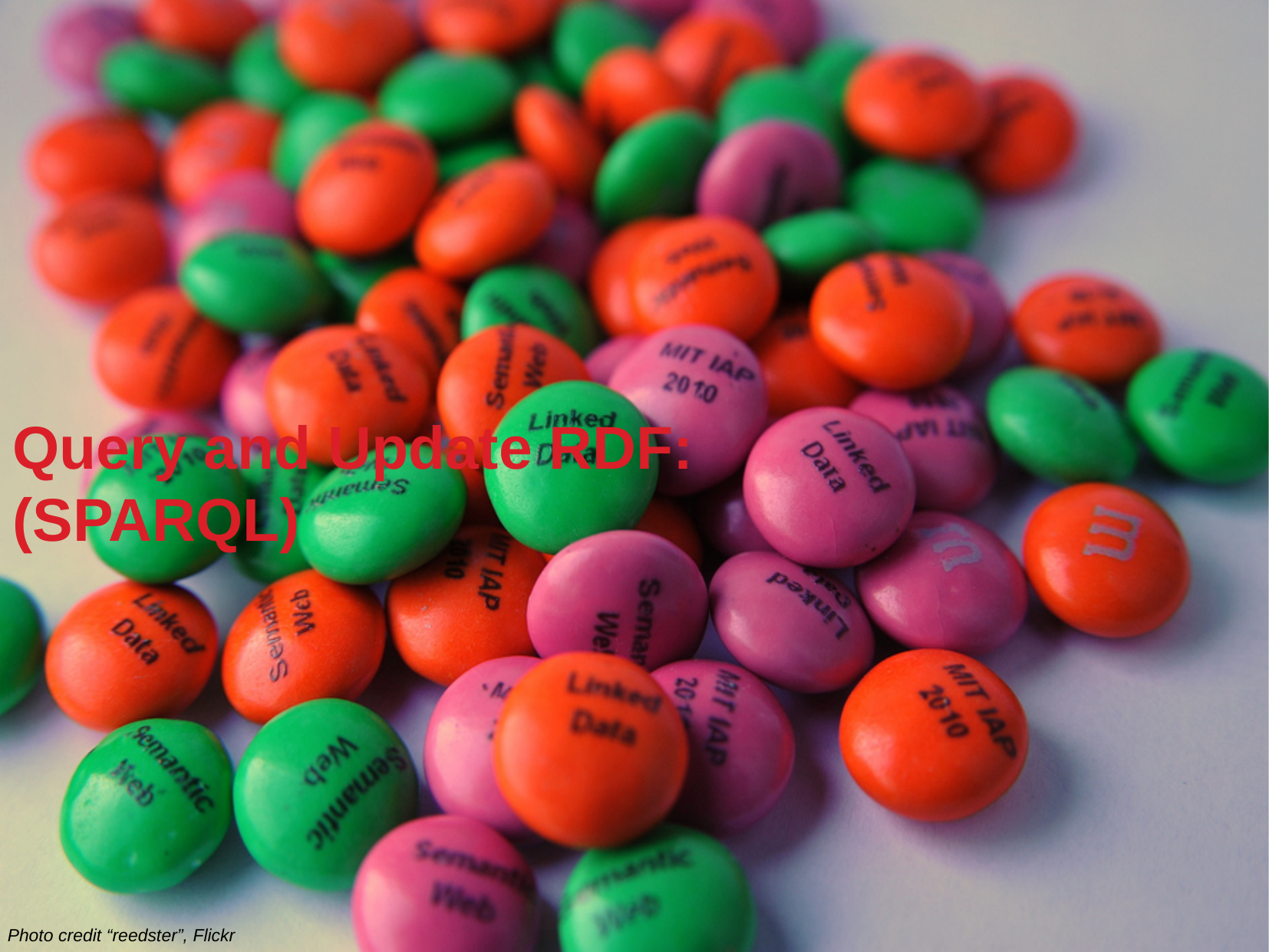

Query and Update RDF:
(SPARQL)
Photo credit “reedster”, Flickr